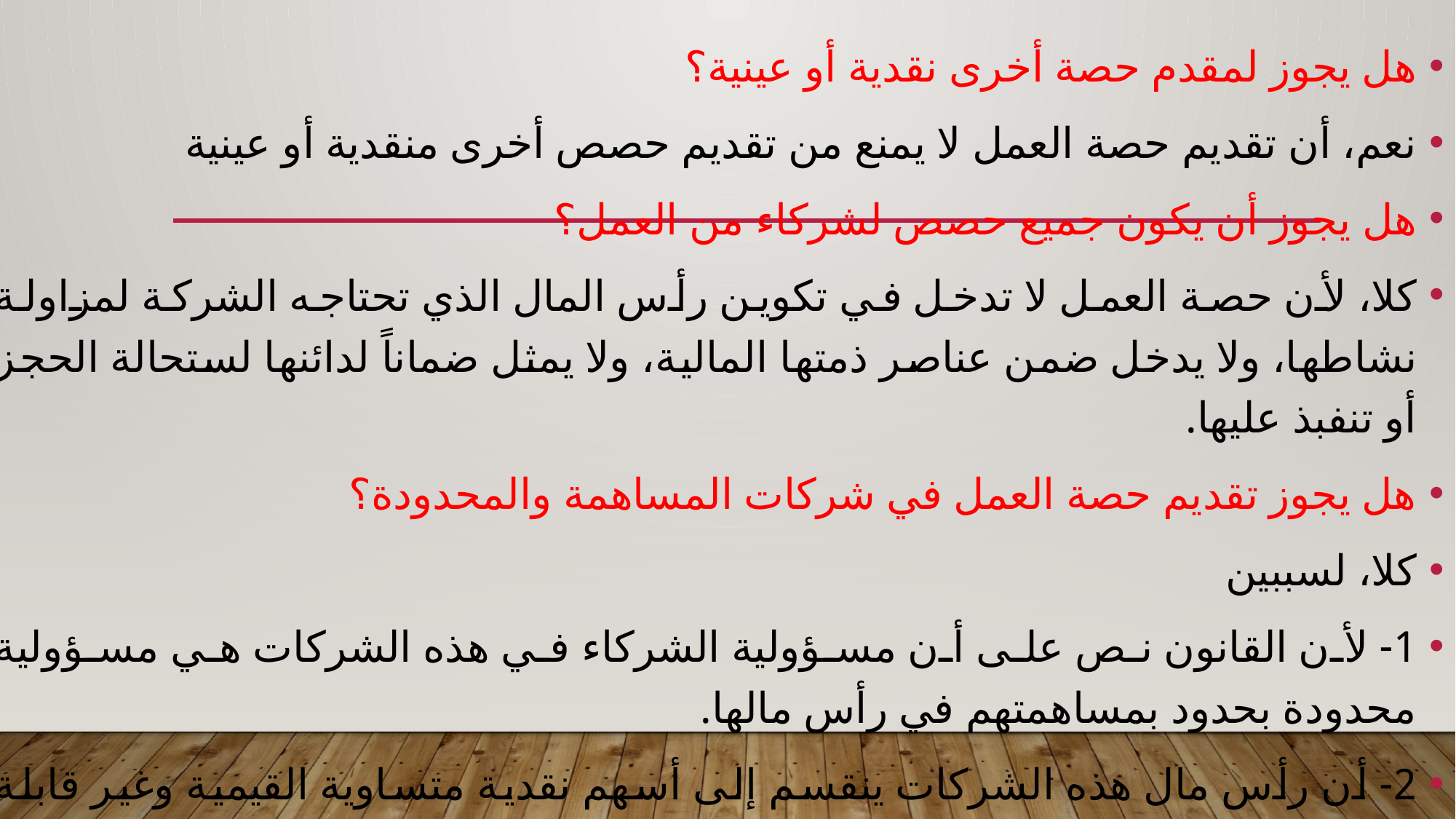

#
هل يجوز لمقدم حصة أخرى نقدية أو عينية؟
نعم، أن تقديم حصة العمل لا يمنع من تقديم حصص أخرى منقدية أو عينية
هل يجوز أن يكون جميع حصص لشركاء من العمل؟
كلا، لأن حصة العمل لا تدخل في تكوين رأس المال الذي تحتاجه الشركة لمزاولة نشاطها، ولا يدخل ضمن عناصر ذمتها المالية، ولا يمثل ضماناً لدائنها لستحالة الحجز أو تنفبذ عليها.
هل يجوز تقديم حصة العمل في شركات المساهمة والمحدودة؟
كلا، لسببين
1- لأن القانون نص على أن مسؤولية الشركاء في هذه الشركات هي مسؤولية محدودة بحدود بمساهمتهم في رأس مالها.
2- أن رأس مال هذه الشركات ينقسم إلى أسهم نقدية متساوية القيمية وغير قابلة للتجزئة